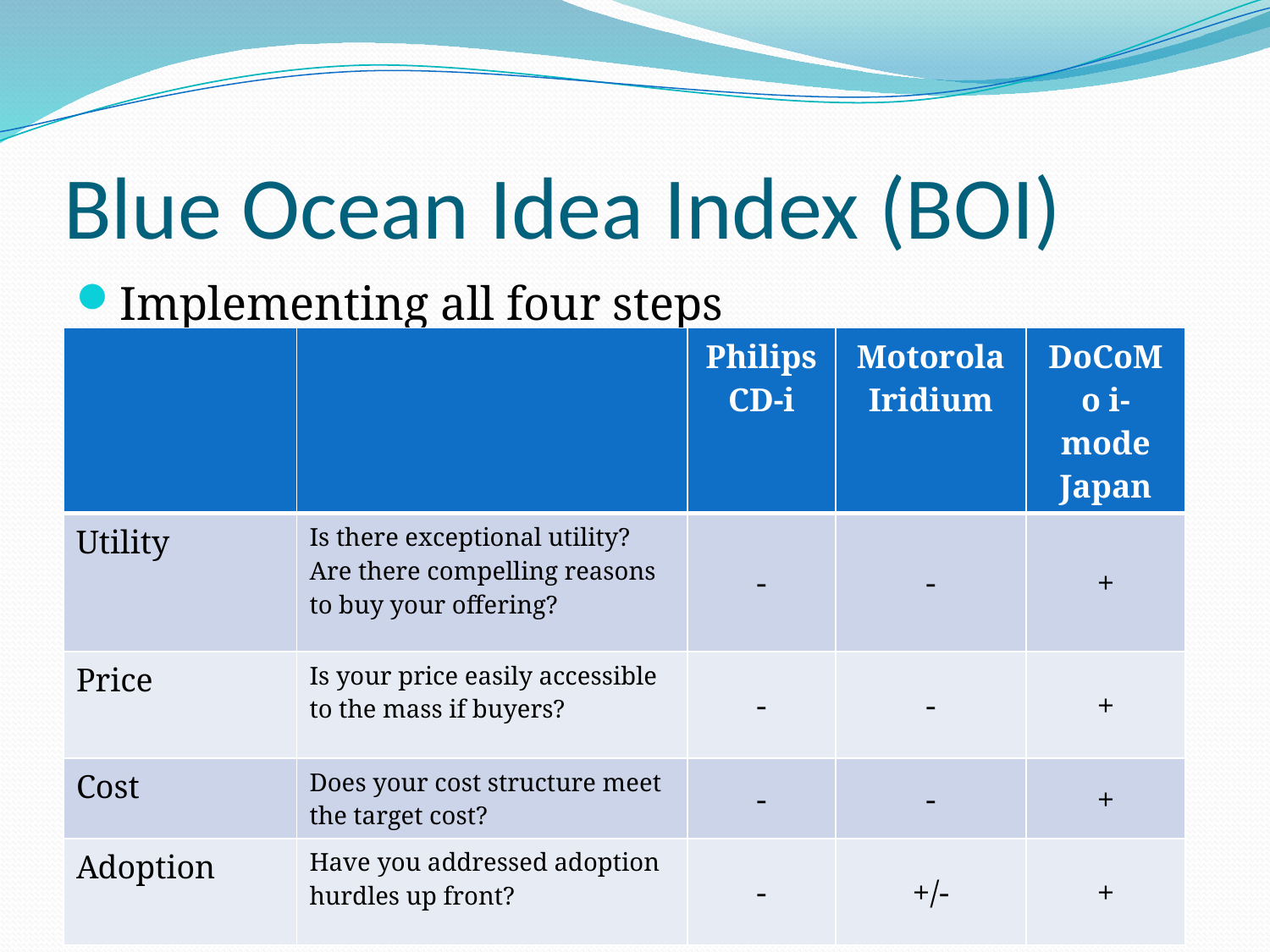

# Blue Ocean Idea Index (BOI)
Implementing all four steps

|  |  | Philips CD-i | Motorola Iridium | DoCoMo i-mode Japan |
| --- | --- | --- | --- | --- |
| Utility | Is there exceptional utility? Are there compelling reasons to buy your offering? | - | - | + |
| Price | Is your price easily accessible to the mass if buyers? | - | - | + |
| Cost | Does your cost structure meet the target cost? | - | - | + |
| Adoption | Have you addressed adoption hurdles up front? | - | +/- | + |